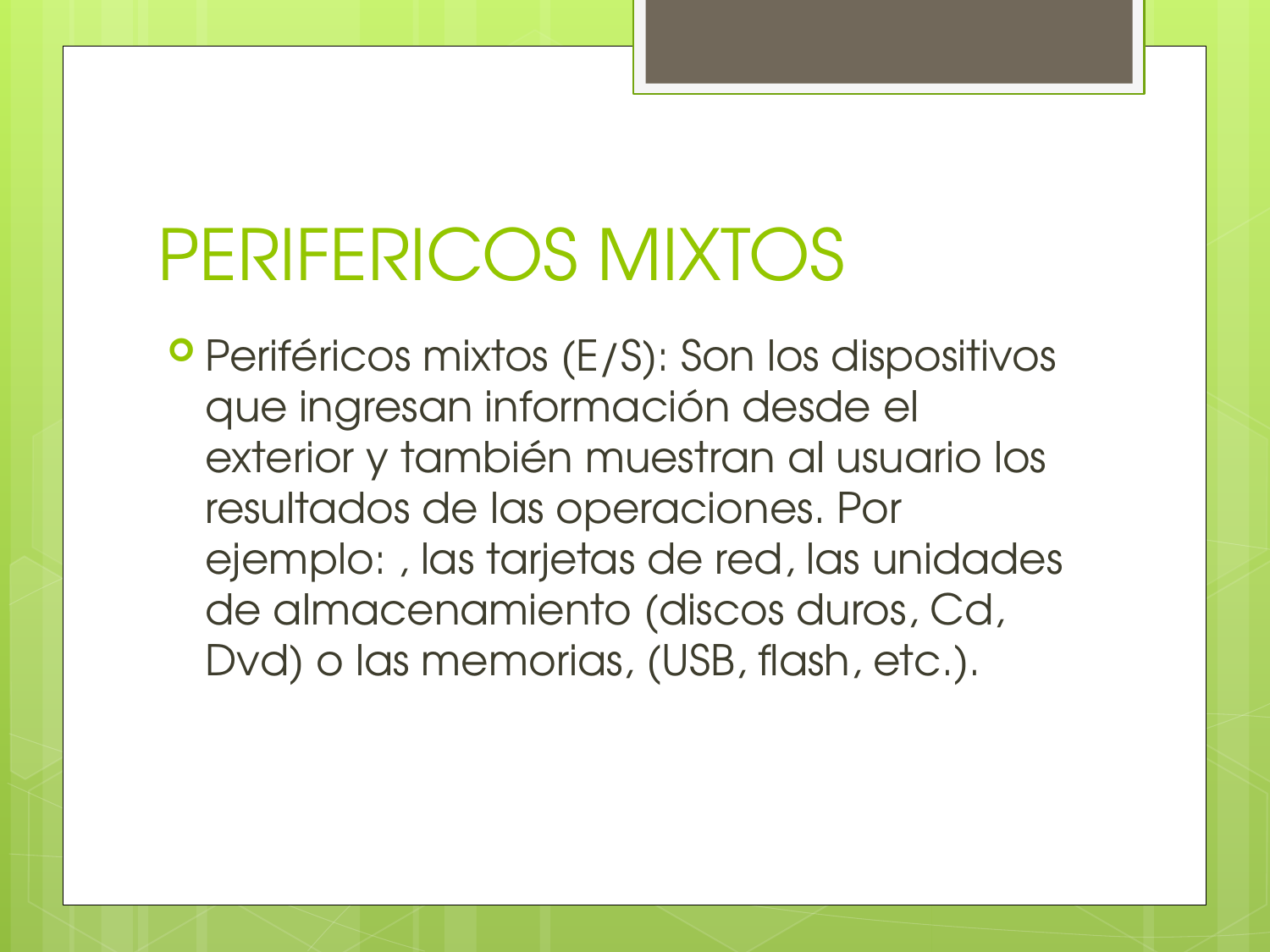

# PERIFERICOS MIXTOS
Periféricos mixtos (E/S): Son los dispositivos que ingresan información desde el exterior y también muestran al usuario los resultados de las operaciones. Por ejemplo: , las tarjetas de red, las unidades de almacenamiento (discos duros, Cd, Dvd) o las memorias, (USB, flash, etc.).